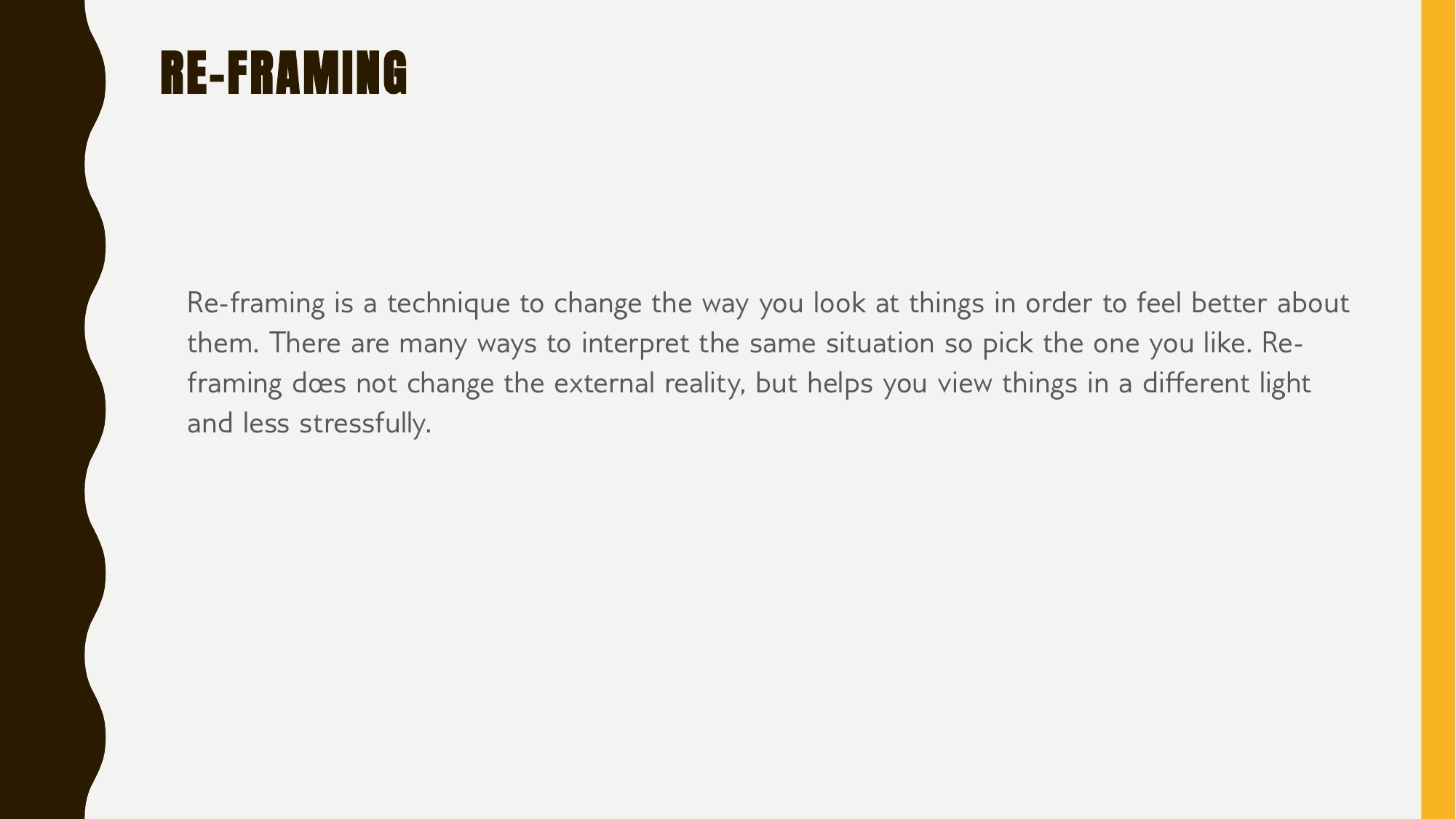

# Re-framing
   Re-framing is a technique to change the way you look at things in order to feel better about them. There are many ways to interpret the same situation so pick the one you like. Re-framing does not change the external reality, but helps you view things in a different light and less stressfully.